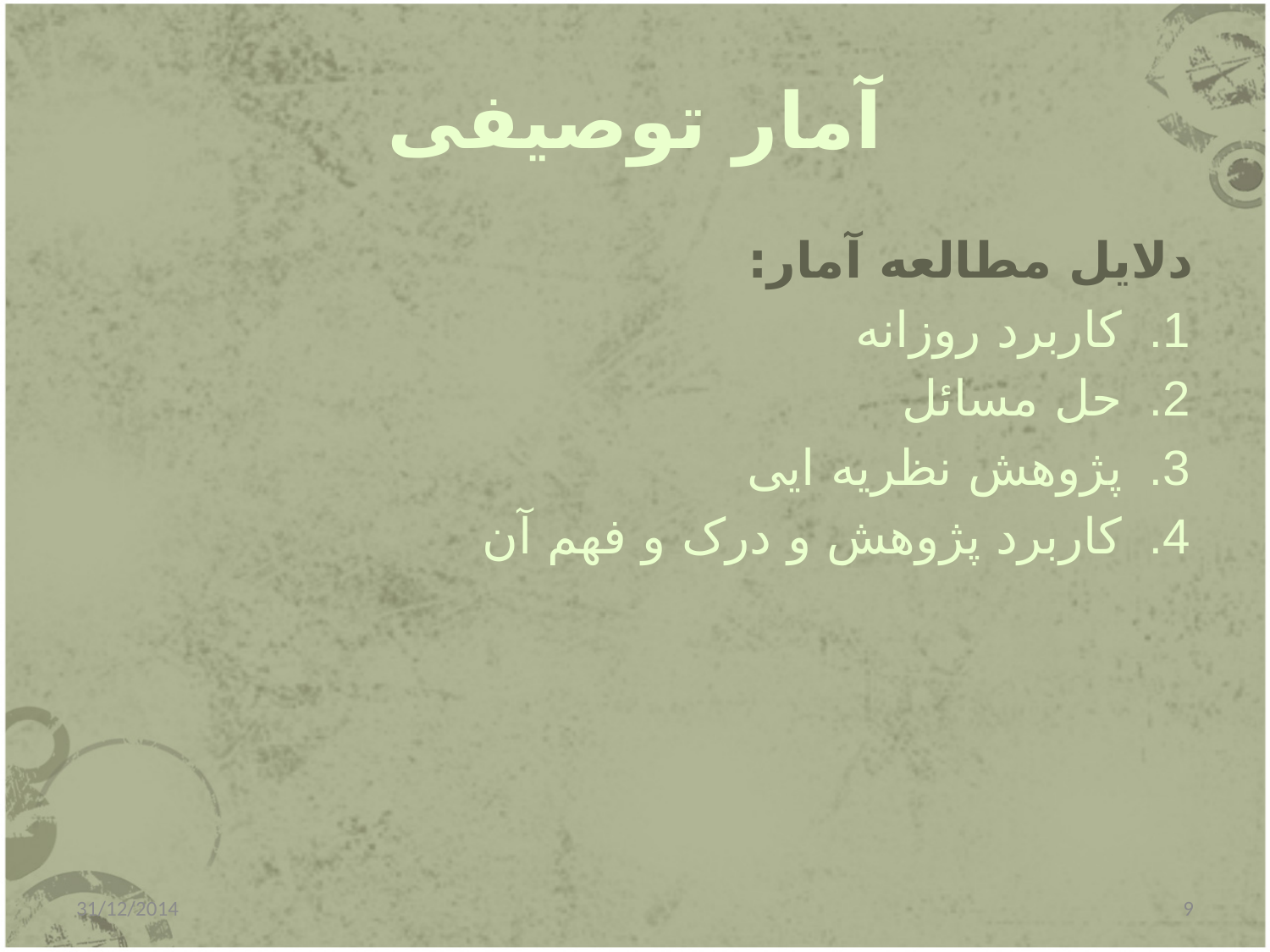

# آمار توصیفی
دلایل مطالعه آمار:
کاربرد روزانه
حل مسائل
پژوهش نظریه ایی
کاربرد پژوهش و درک و فهم آن
31/12/2014
9